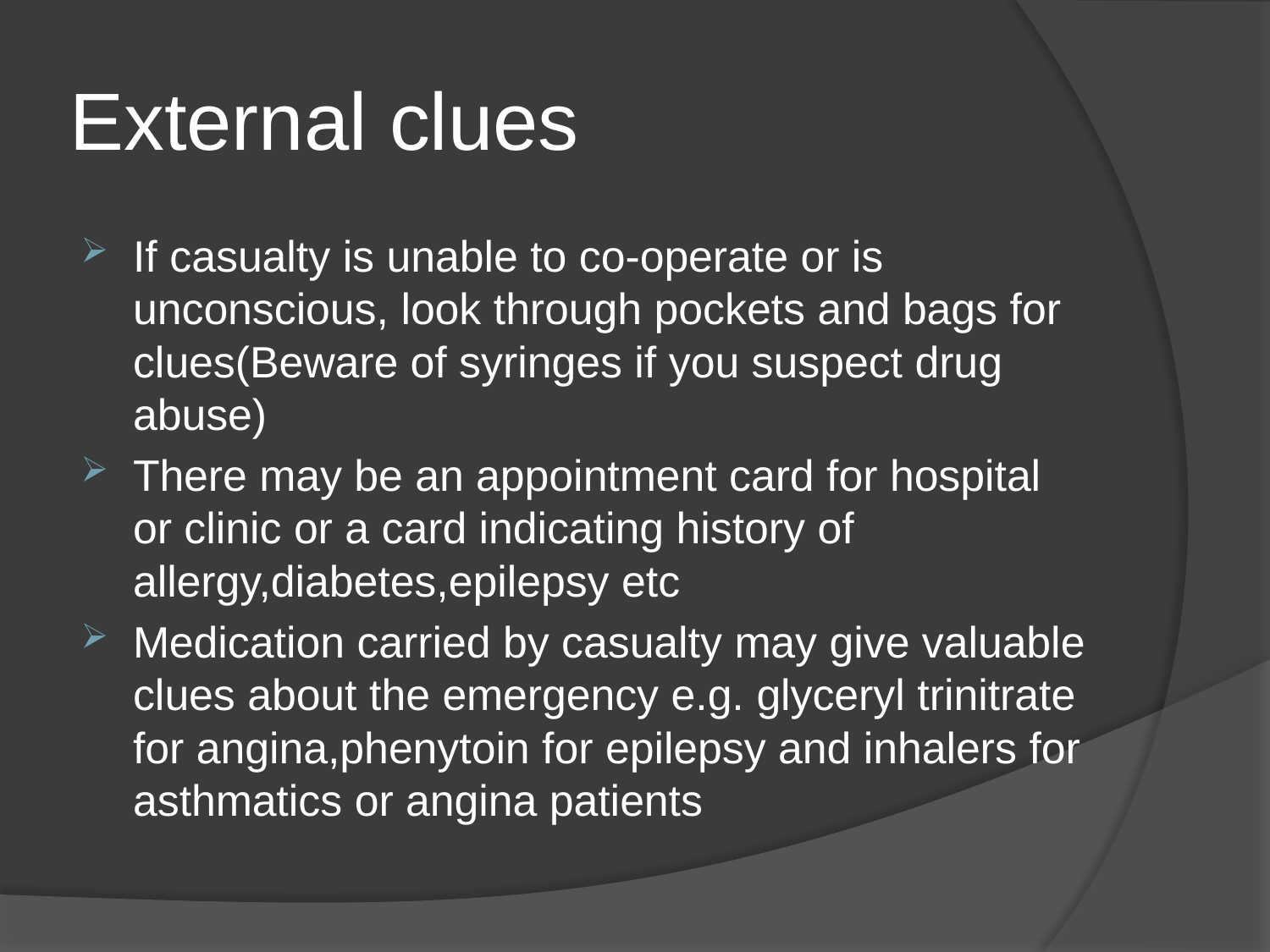

# External clues
If casualty is unable to co-operate or is unconscious, look through pockets and bags for clues(Beware of syringes if you suspect drug abuse)
There may be an appointment card for hospital or clinic or a card indicating history of allergy,diabetes,epilepsy etc
Medication carried by casualty may give valuable clues about the emergency e.g. glyceryl trinitrate for angina,phenytoin for epilepsy and inhalers for asthmatics or angina patients